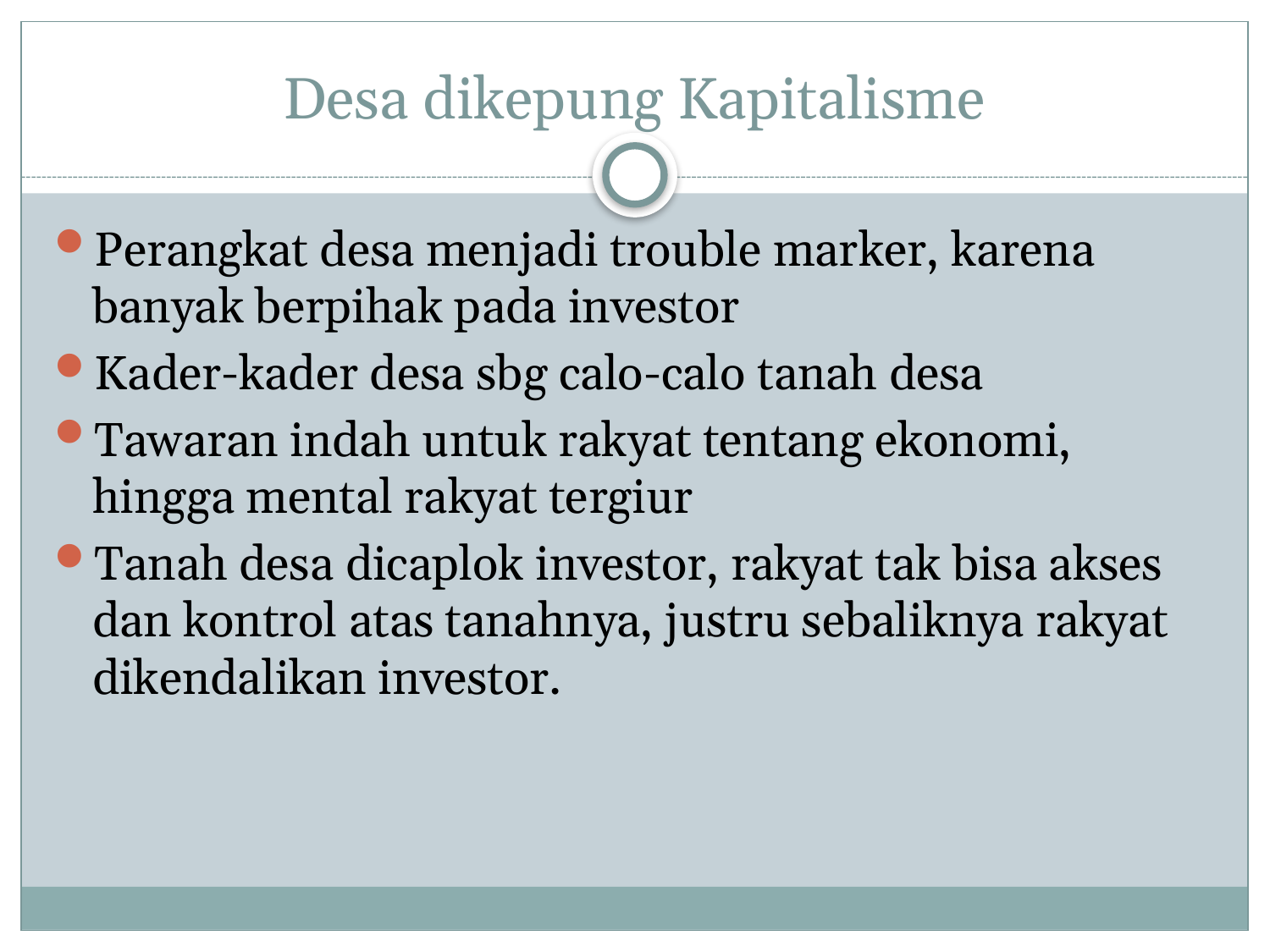

# Desa dikepung Kapitalisme
Perangkat desa menjadi trouble marker, karena banyak berpihak pada investor
Kader-kader desa sbg calo-calo tanah desa
Tawaran indah untuk rakyat tentang ekonomi, hingga mental rakyat tergiur
Tanah desa dicaplok investor, rakyat tak bisa akses dan kontrol atas tanahnya, justru sebaliknya rakyat dikendalikan investor.